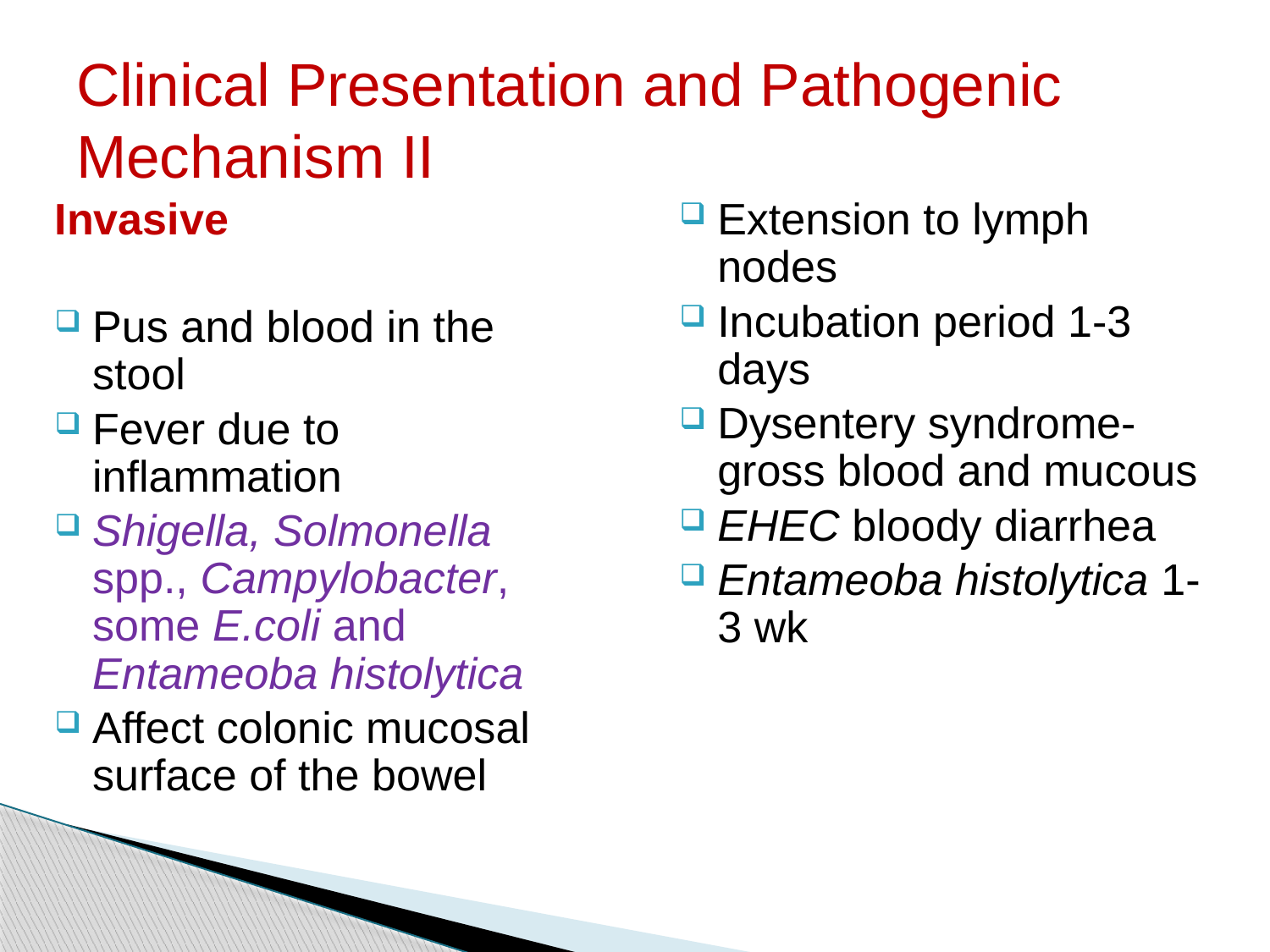

Clinical Presentation and Pathogenic Mechanism II
Invasive
Pus and blood in the stool
Fever due to inflammation
Shigella, Solmonella spp., Campylobacter, some E.coli and Entameoba histolytica
Affect colonic mucosal surface of the bowel

Extension to lymph nodes
Incubation period 1-3 days
Dysentery syndrome- gross blood and mucous
EHEC bloody diarrhea
Entameoba histolytica 1-3 wk